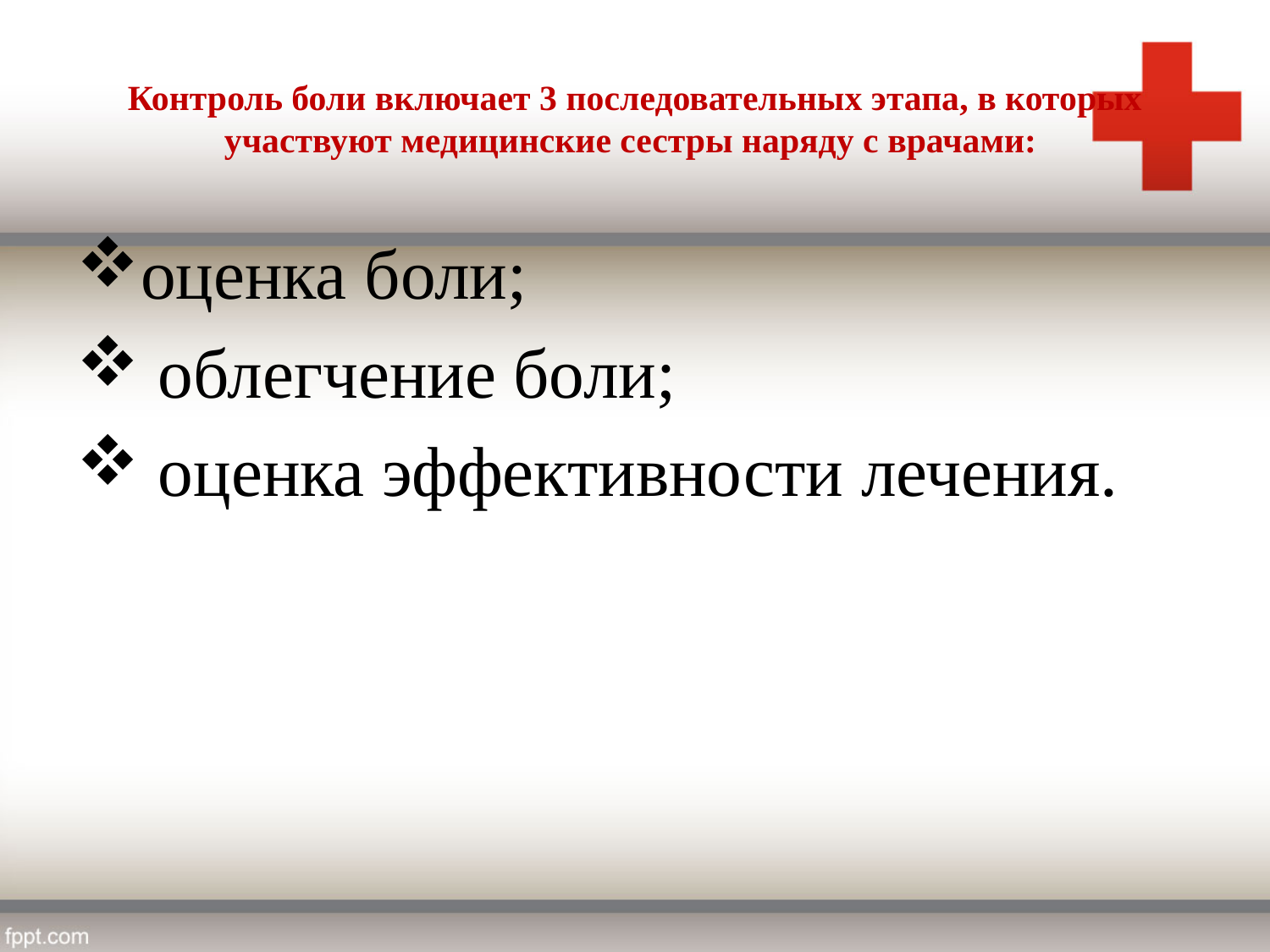

# Контроль боли включает 3 последовательных этапа, в которых участвуют медицинские сестры наряду с врачами:
оценка боли;
 облегчение боли;
 оценка эффективности лечения.